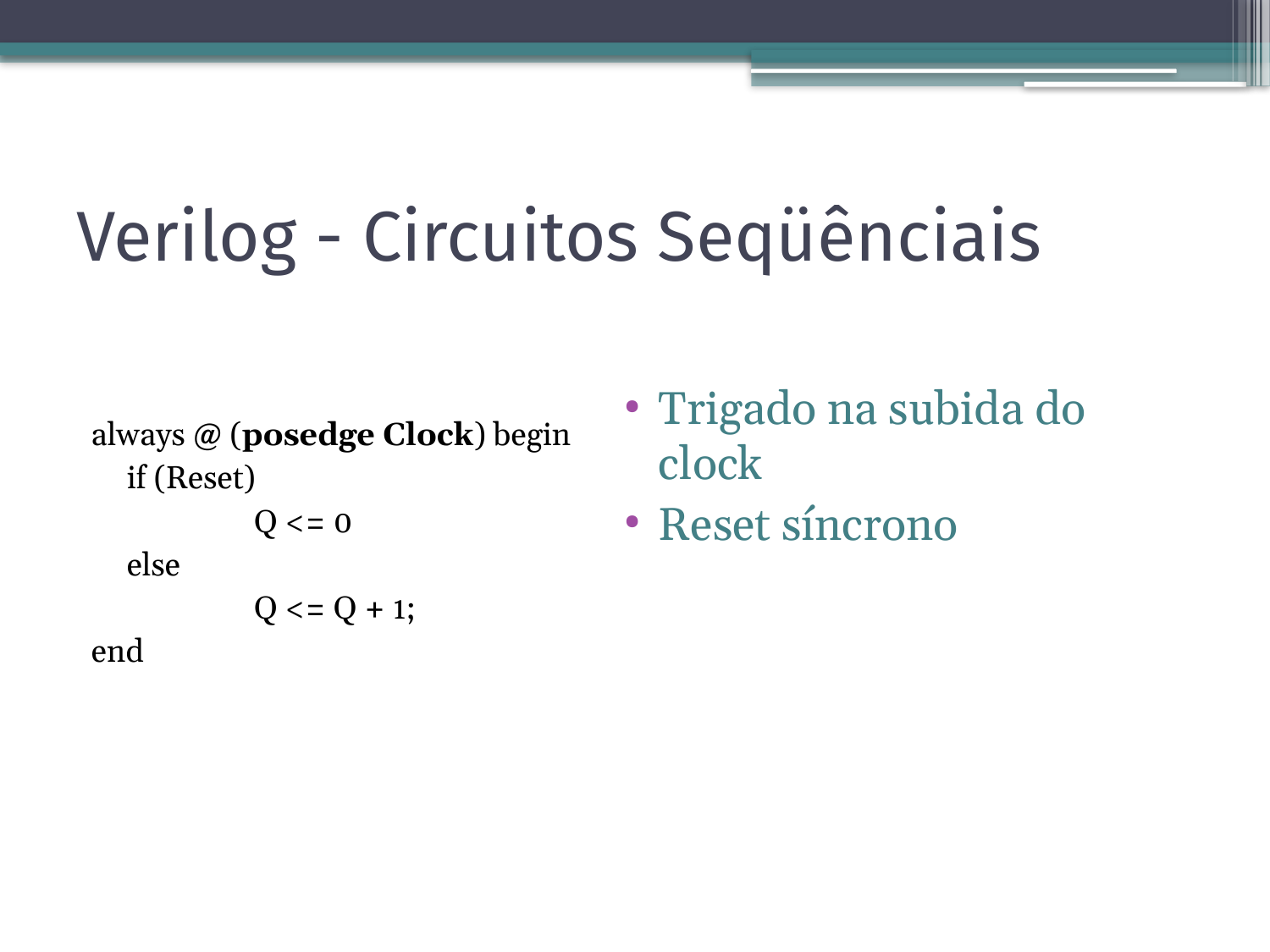

# Verilog - Circuitos Seqüênciais

always @ (posedge Clock) begin
	if (Reset)
		Q <= 0
	else
		Q <= Q + 1;
end

Trigado na subida do clock
Reset síncrono